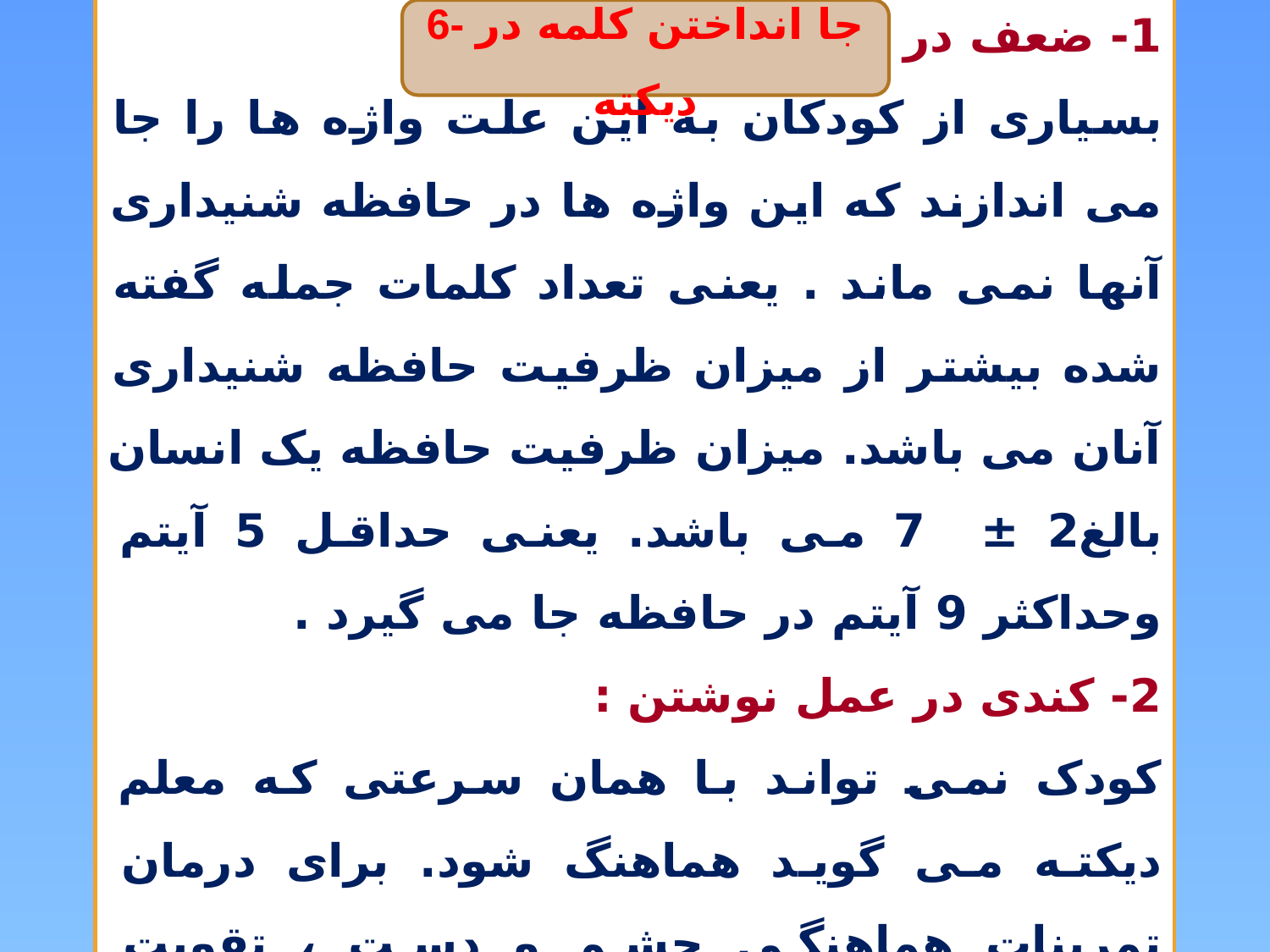

6- جا انداختن کلمه در دیکته
1- ضعف در حافظه شنیداری:
بسیاری از کودکان به این علت واژه ها را جا می اندازند که این واژه ها در حافظه شنیداری آنها نمی ماند . یعنی تعداد کلمات جمله گفته شده بیشتر از میزان ظرفیت حافظه شنیداری آنان می باشد. میزان ظرفیت حافظه یک انسان بالغ2 ±  7 می باشد. یعنی حداقل 5 آیتم وحداکثر 9 آیتم در حافظه جا می گیرد .
2- کندی در عمل نوشتن :
کودک نمی تواند با همان سرعتی که معلم دیکته می گوید هماهنگ شود. برای درمان تمرینات هماهنگی چشم و دست ، تقویت عضلات کوچک وبزرگ دست توصیه می شود .